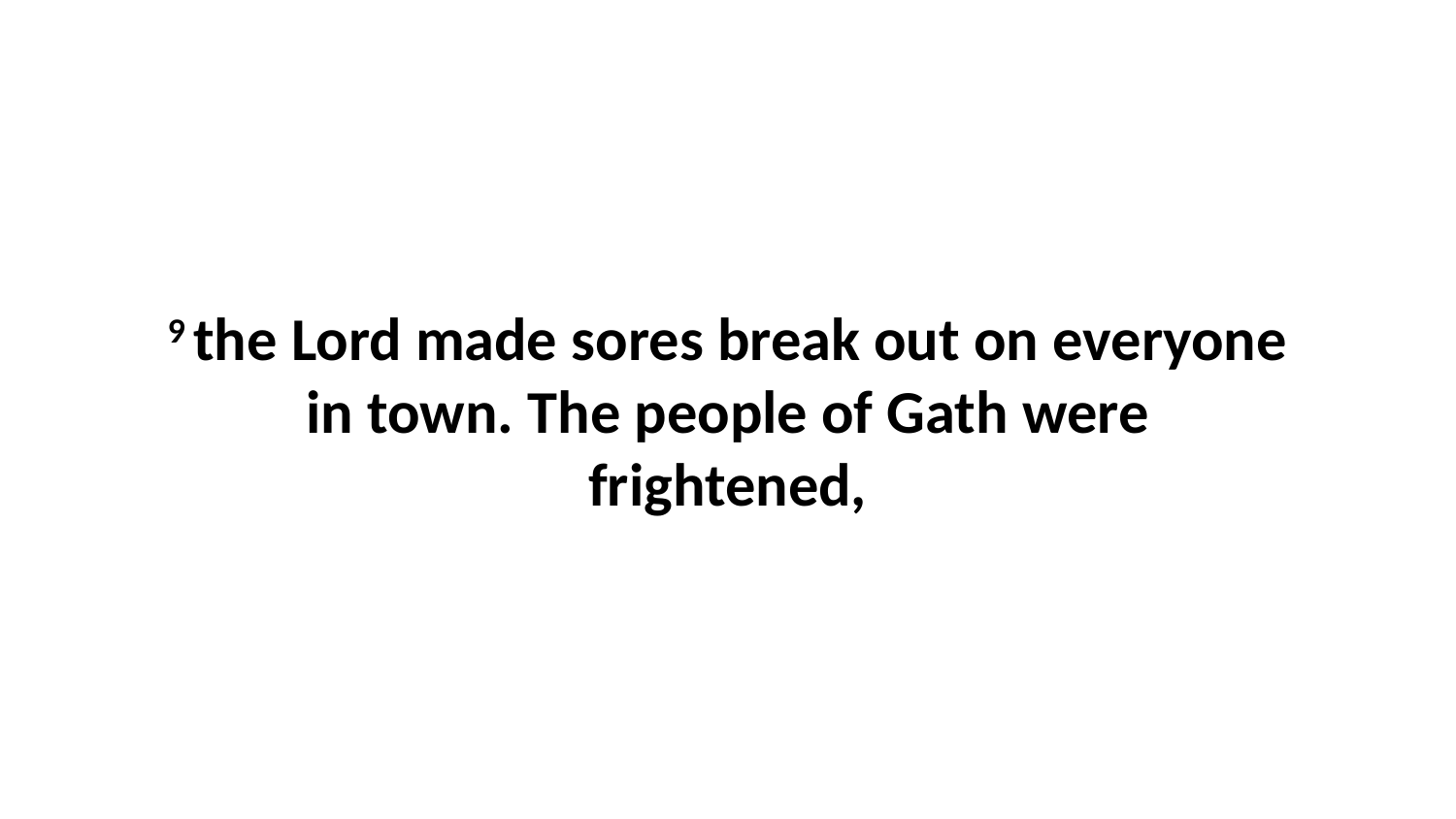

9 the Lord made sores break out on everyone in town. The people of Gath were frightened,